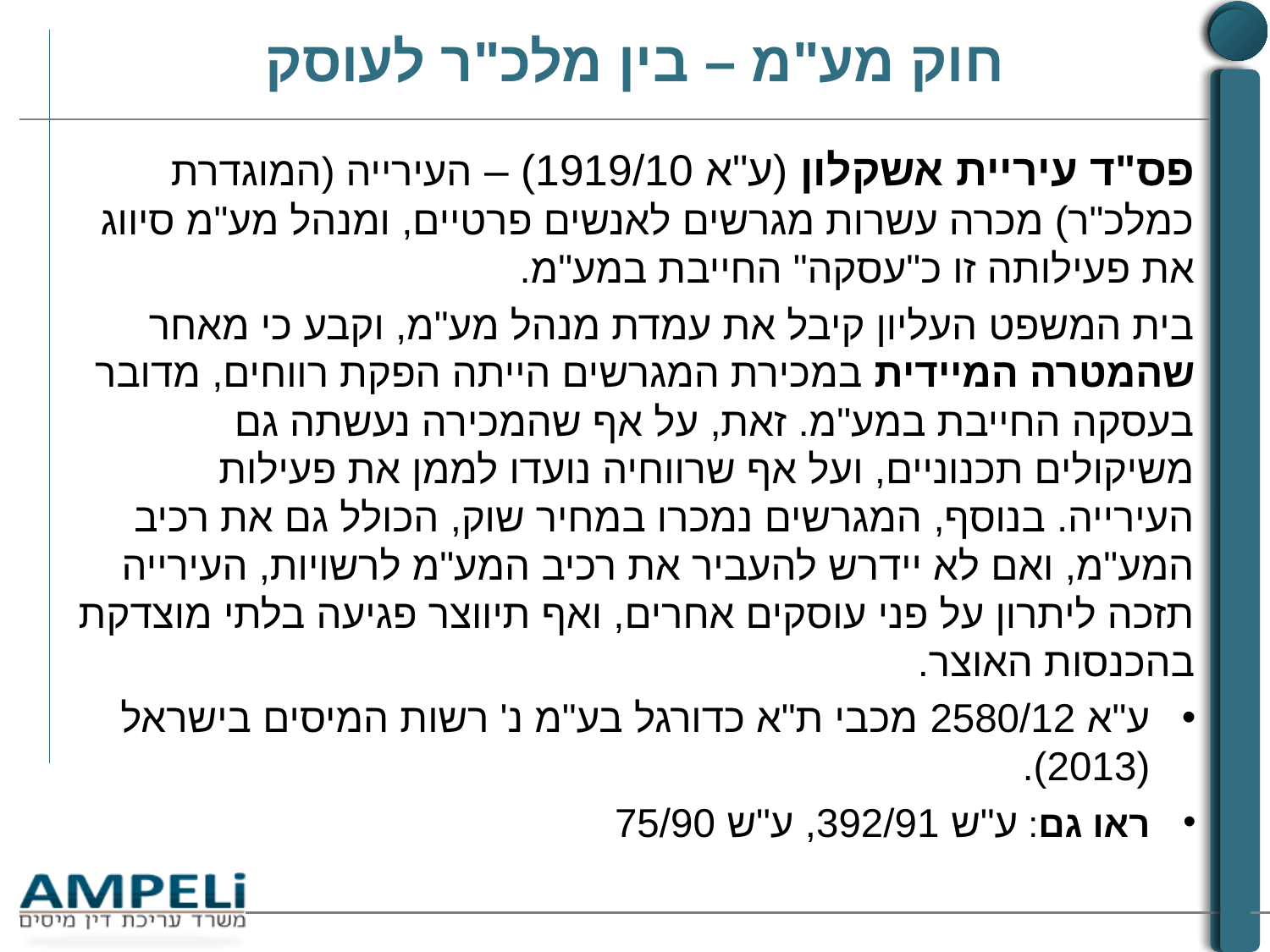

# חוק מע"מ – בין מלכ"ר לעוסק
פס"ד עיריית אשקלון (ע"א 1919/10) – העירייה (המוגדרת כמלכ"ר) מכרה עשרות מגרשים לאנשים פרטיים, ומנהל מע"מ סיווג את פעילותה זו כ"עסקה" החייבת במע"מ.
בית המשפט העליון קיבל את עמדת מנהל מע"מ, וקבע כי מאחר שהמטרה המיידית במכירת המגרשים הייתה הפקת רווחים, מדובר בעסקה החייבת במע"מ. זאת, על אף שהמכירה נעשתה גם משיקולים תכנוניים, ועל אף שרווחיה נועדו לממן את פעילות העירייה. בנוסף, המגרשים נמכרו במחיר שוק, הכולל גם את רכיב המע"מ, ואם לא יידרש להעביר את רכיב המע"מ לרשויות, העירייה תזכה ליתרון על פני עוסקים אחרים, ואף תיווצר פגיעה בלתי מוצדקת בהכנסות האוצר.
ע"א 2580/12 מכבי ת"א כדורגל בע"מ נ' רשות המיסים בישראל (2013).
ראו גם: ע"ש 392/91, ע"ש 75/90